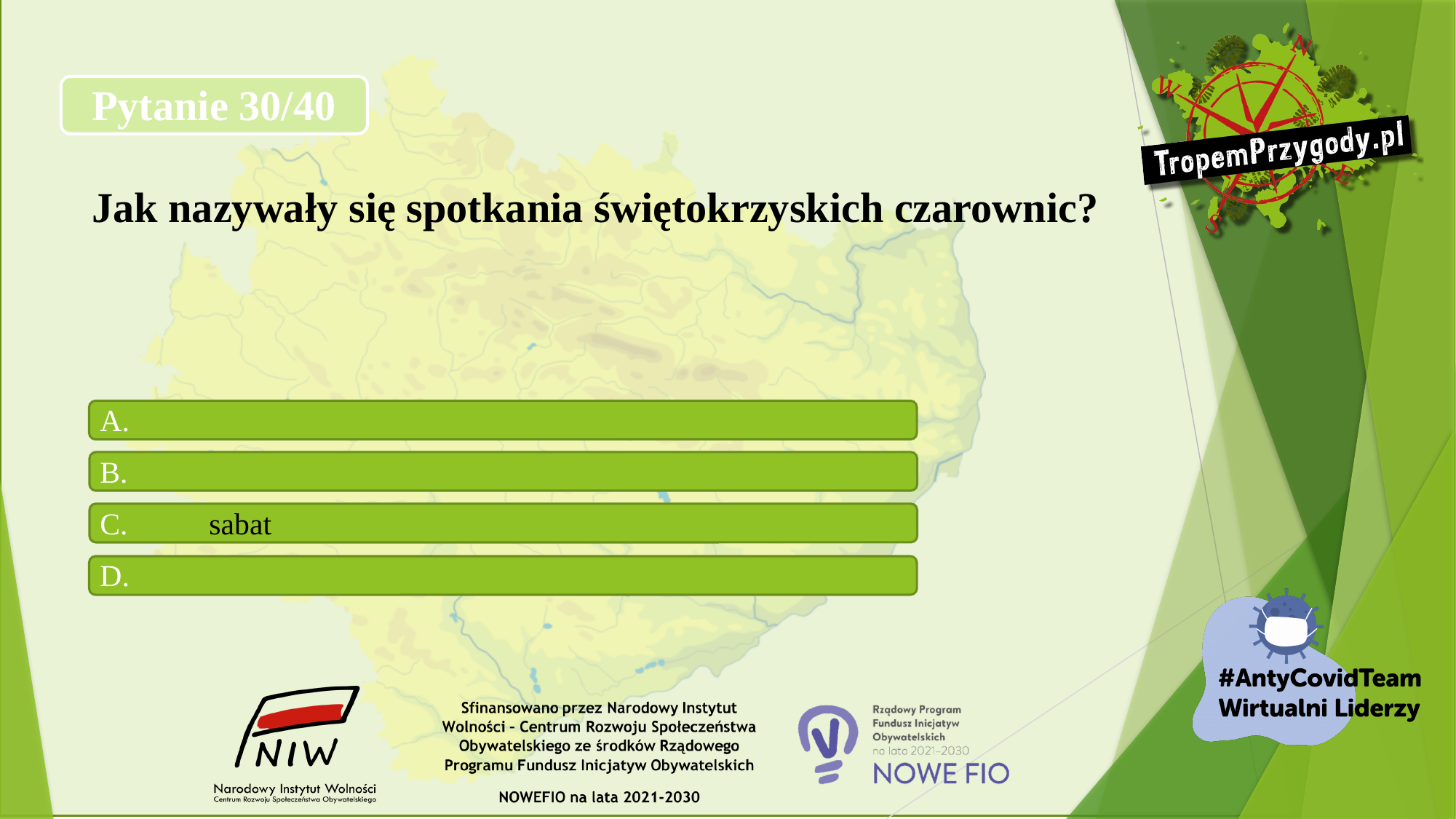

# Pytanie 30/40 Jak nazywały się spotkania świętokrzyskich czarownic?
A.
B.
C.	sabat
D.